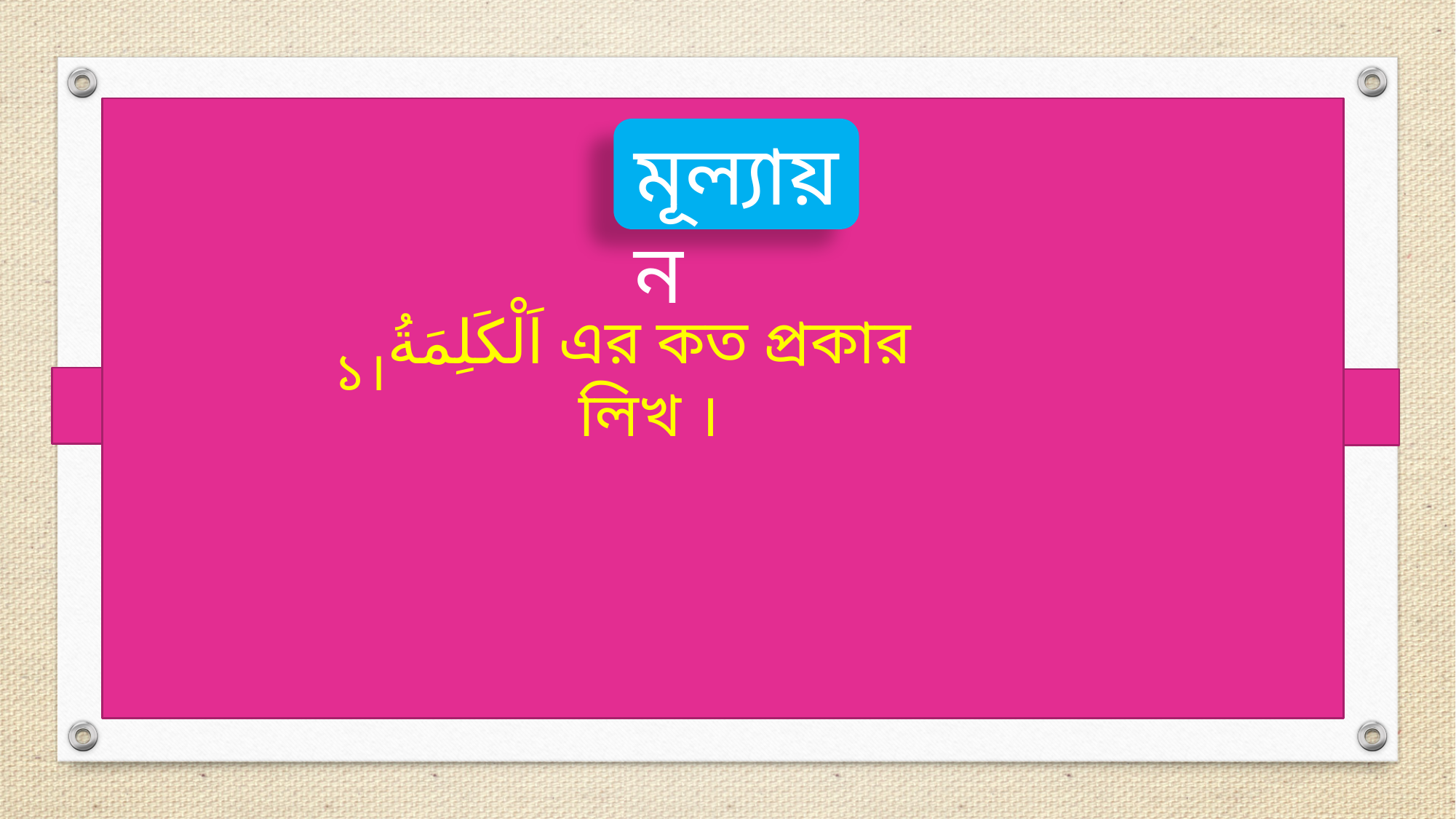

মূল্যায়ন

১।
# اَلْكَلِمَةُ এর কত প্রকার লিখ ।